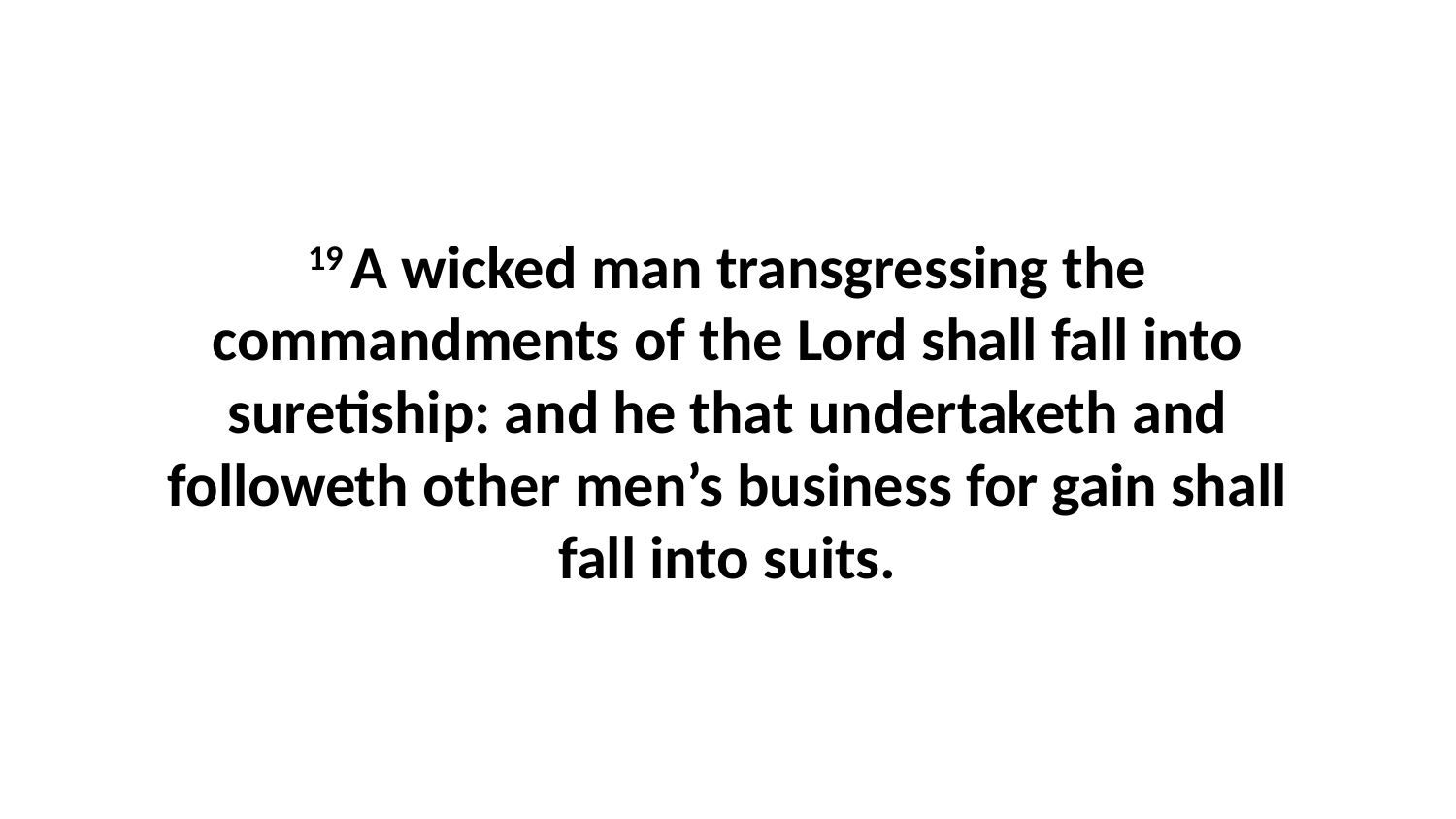

19 A wicked man transgressing the commandments of the Lord shall fall into suretiship: and he that undertaketh and followeth other men’s business for gain shall fall into suits.